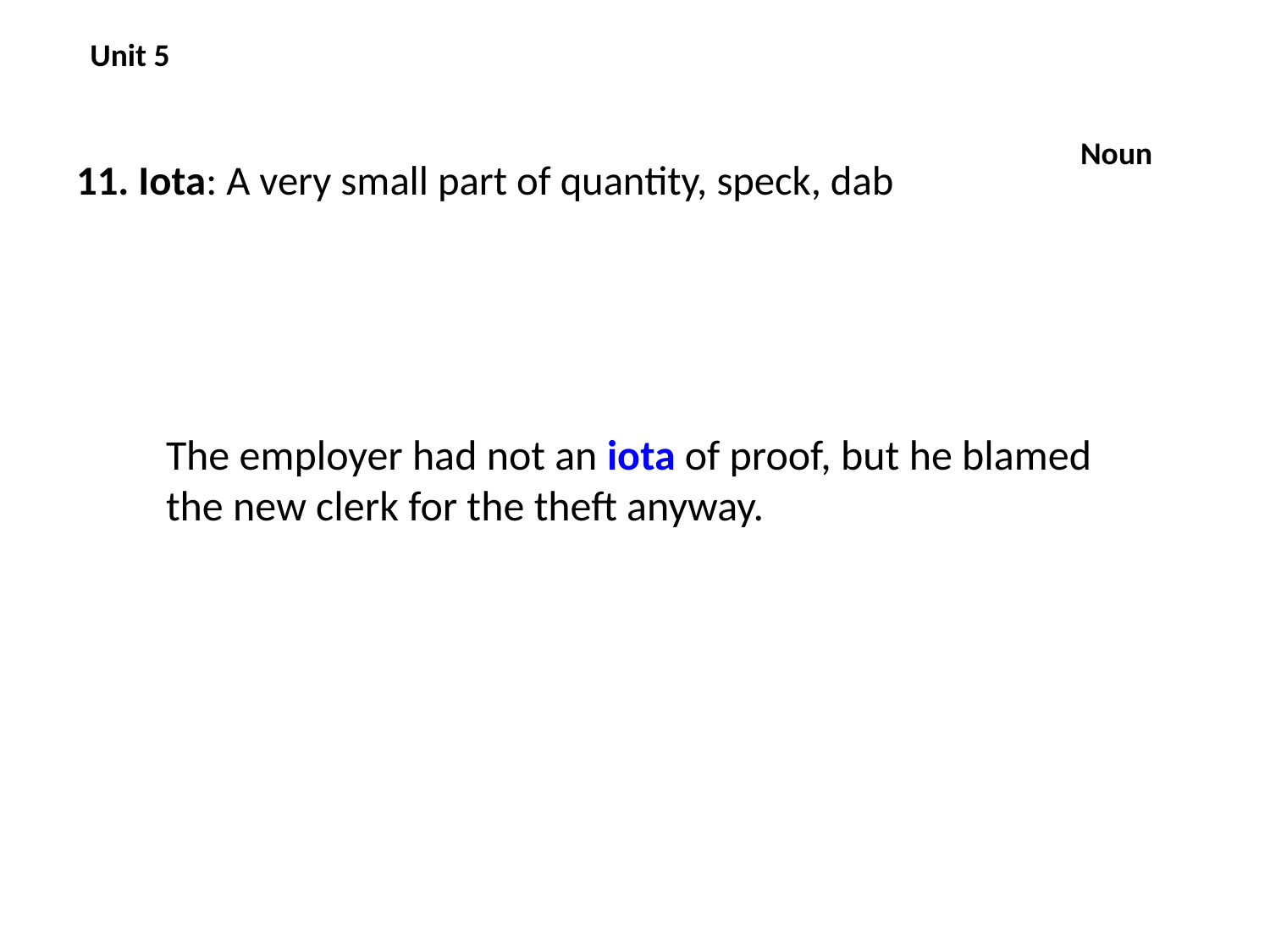

Unit 5
# 11. Iota: A very small part of quantity, speck, dab
Noun
The employer had not an iota of proof, but he blamed the new clerk for the theft anyway.